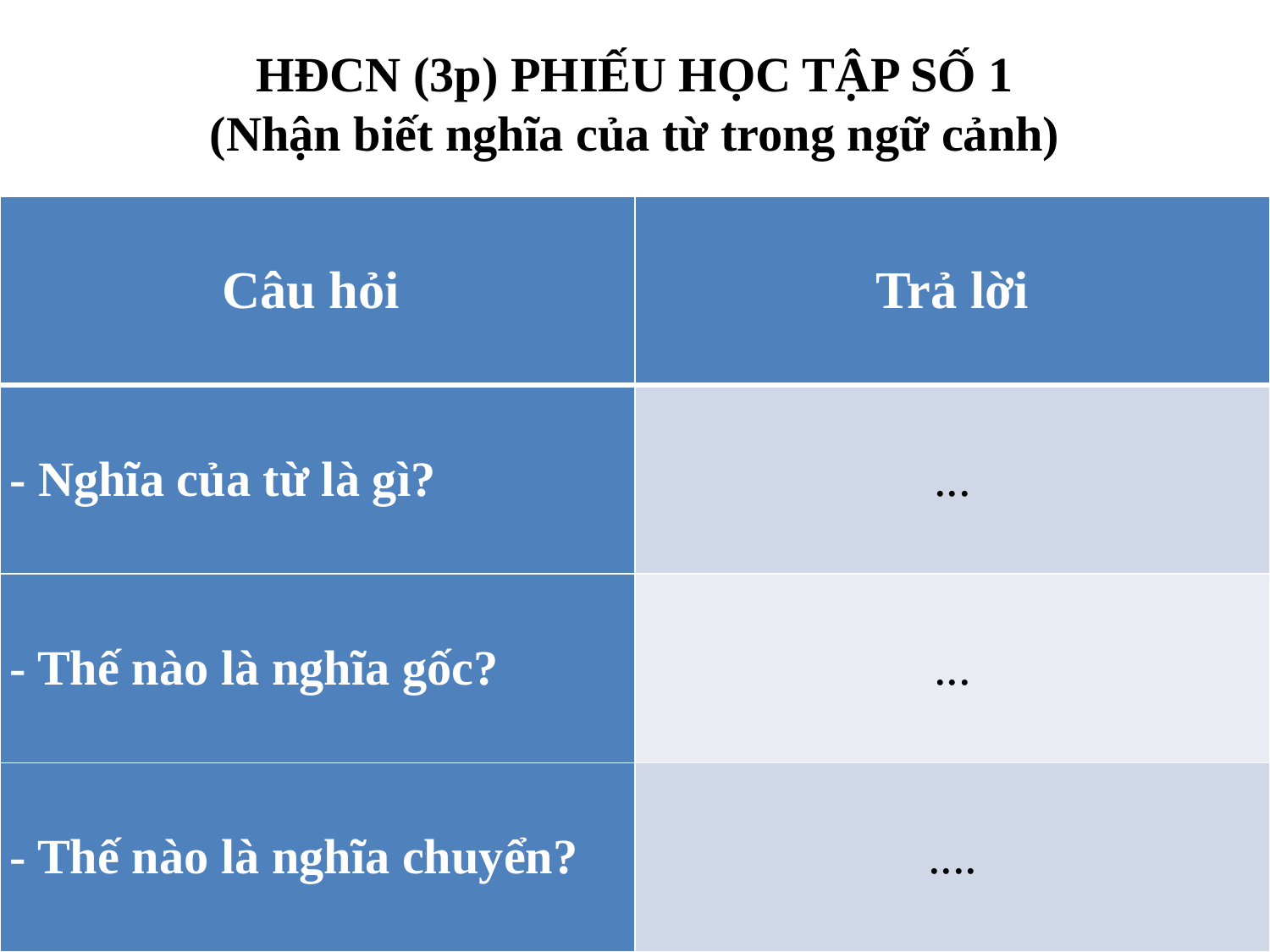

HĐCN (3p) PHIẾU HỌC TẬP SỐ 1
(Nhận biết nghĩa của từ trong ngữ cảnh)

| Câu hỏi | Trả lời |
| --- | --- |
| - Nghĩa của từ là gì? | ... |
| - Thế nào là nghĩa gốc? | ... |
| - Thế nào là nghĩa chuyển? | .... |